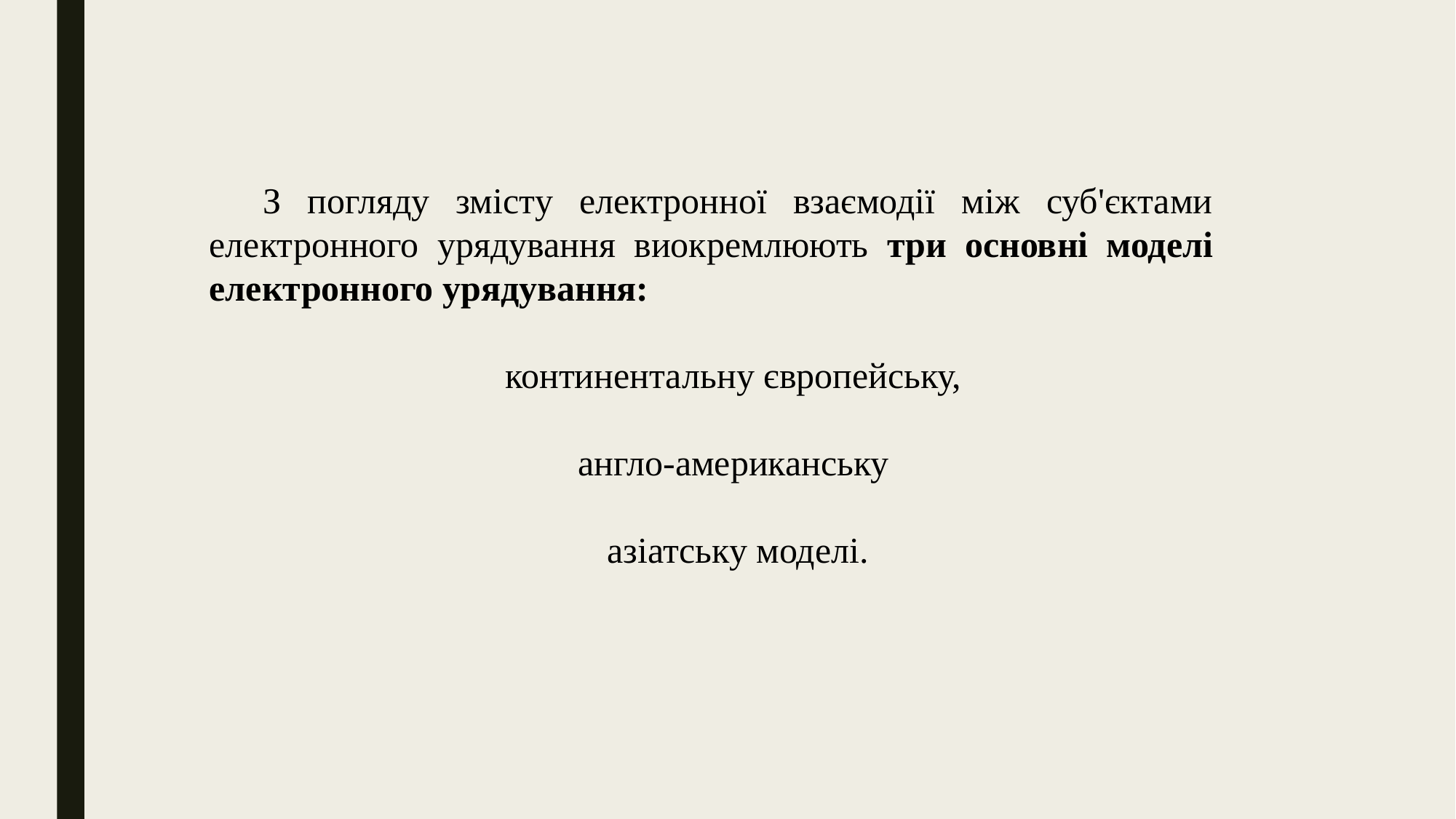

З погляду змісту електронної взаємодії між суб'єктами електронного урядування виокремлюють три основні моделі електронного урядування:

континентальну європейську,

англо-американську

азіатську моделі.